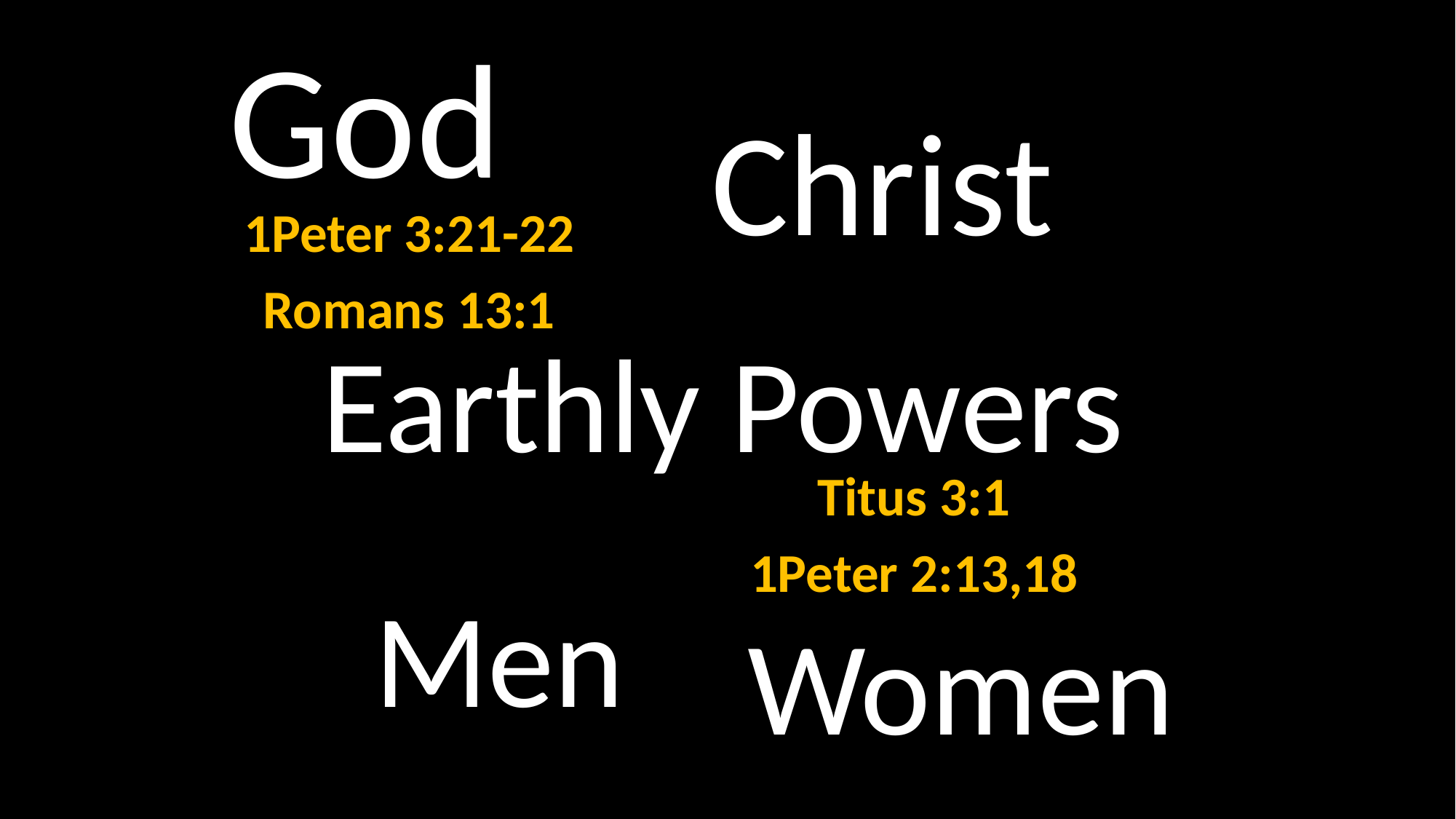

# God
Christ
1Peter 3:21-22
Romans 13:1
Earthly Powers
Titus 3:1
1Peter 2:13,18
Men
Women